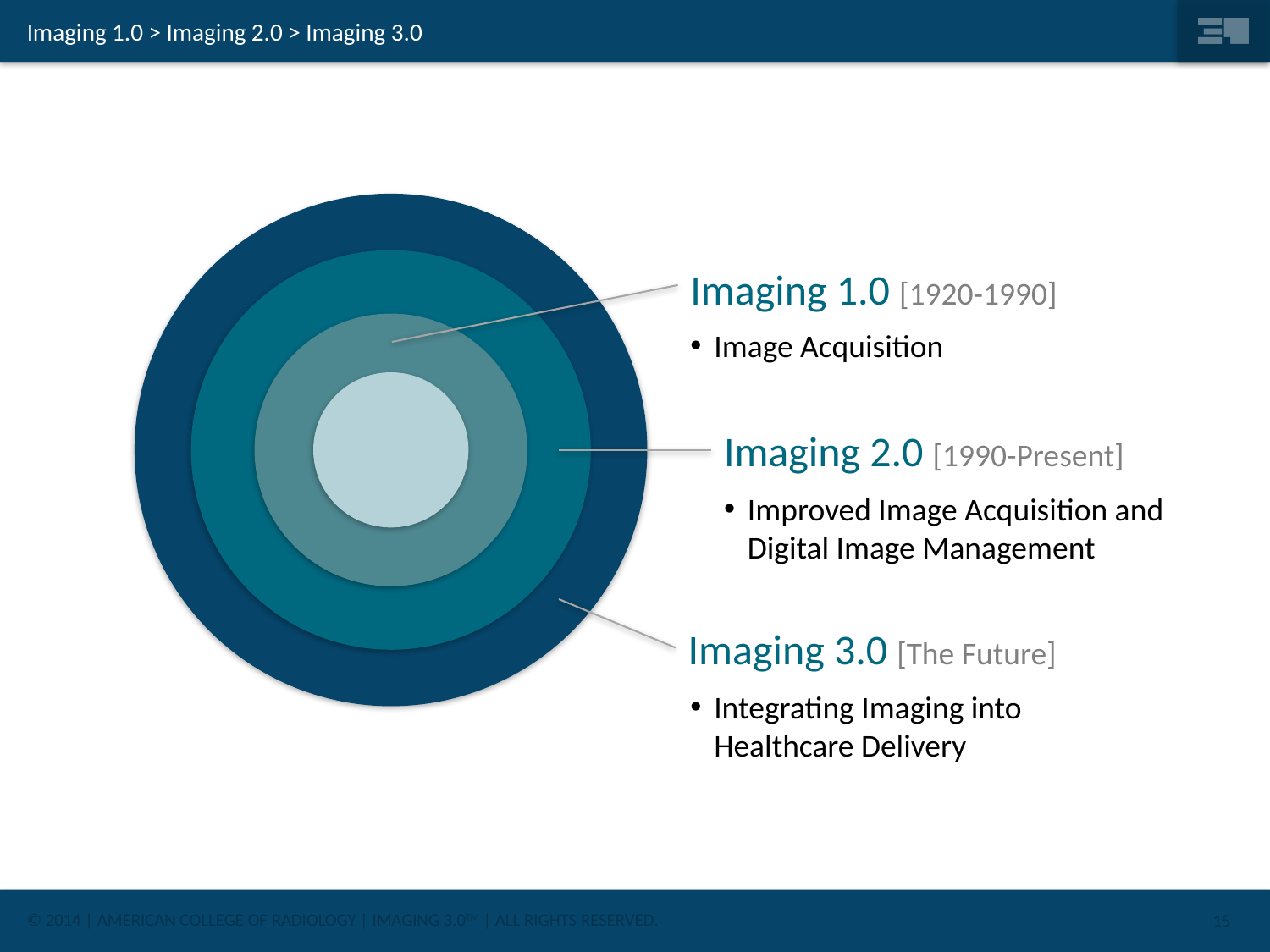

# Imaging 1.0 > Imaging 2.0 > Imaging 3.0

Imaging 1.0 [1920-1990]
Image Acquisition

Imaging 2.0 [1990-Present]
Improved Image Acquisition and Digital Image Management
Imaging 3.0 [The Future]
Integrating Imaging into Healthcare Delivery
15